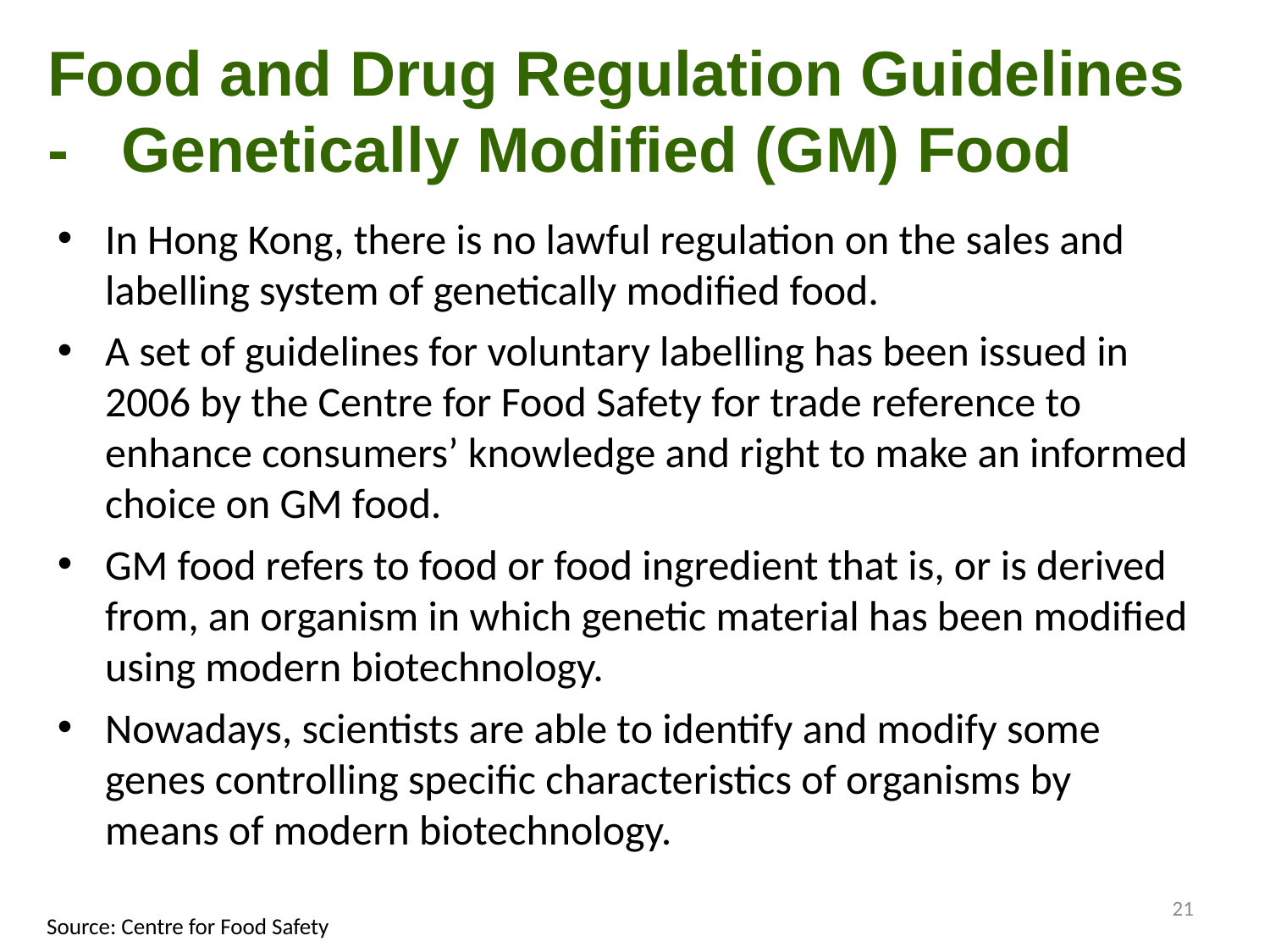

Food and Drug Regulation Guidelines -   Genetically Modified (GM) Food
In Hong Kong, there is no lawful regulation on the sales and labelling system of genetically modified food.
A set of guidelines for voluntary labelling has been issued in 2006 by the Centre for Food Safety for trade reference to enhance consumers’ knowledge and right to make an informed choice on GM food.
GM food refers to food or food ingredient that is, or is derived from, an organism in which genetic material has been modified using modern biotechnology.
Nowadays, scientists are able to identify and modify some genes controlling specific characteristics of organisms by means of modern biotechnology.
21
Source: Centre for Food Safety